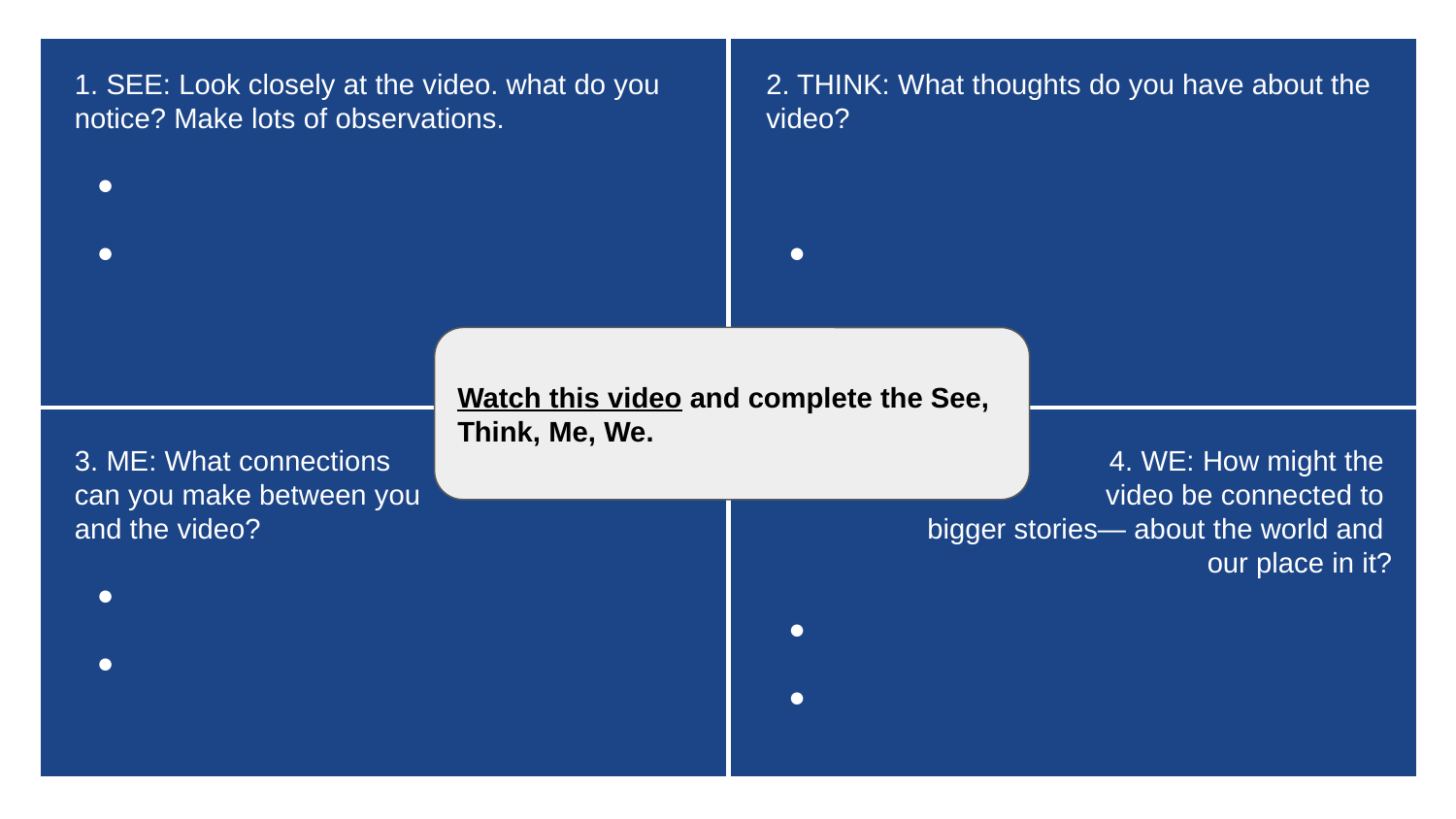

1. SEE: Look closely at the video. what do you notice? Make lots of observations.

2. THINK: What thoughts do you have about the video?

Watch this video and complete the See, Think, Me, We.
3. ME: What connections
can you make between you
and the video?

4. WE: How might the
video be connected to
bigger stories— about the world and
our place in it?